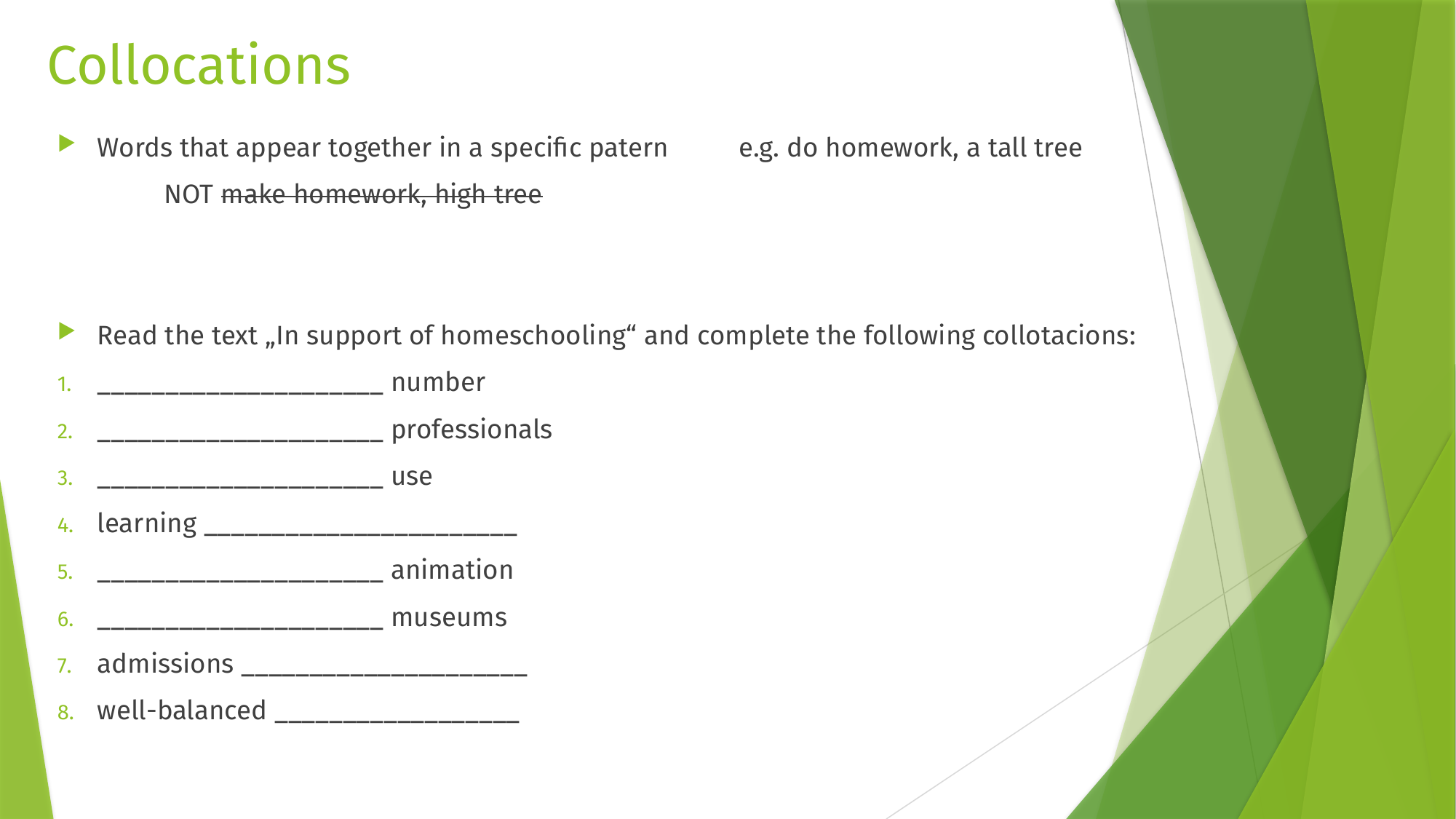

# Collocations
Words that appear together in a specific patern		e.g. do homework, a tall tree
													NOT make homework, high tree

Read the text „In support of homeschooling“ and complete the following collotacions:
_____________________ number
_____________________ professionals
_____________________ use
learning _______________________
_____________________ animation
_____________________ museums
admissions _____________________
well-balanced __________________